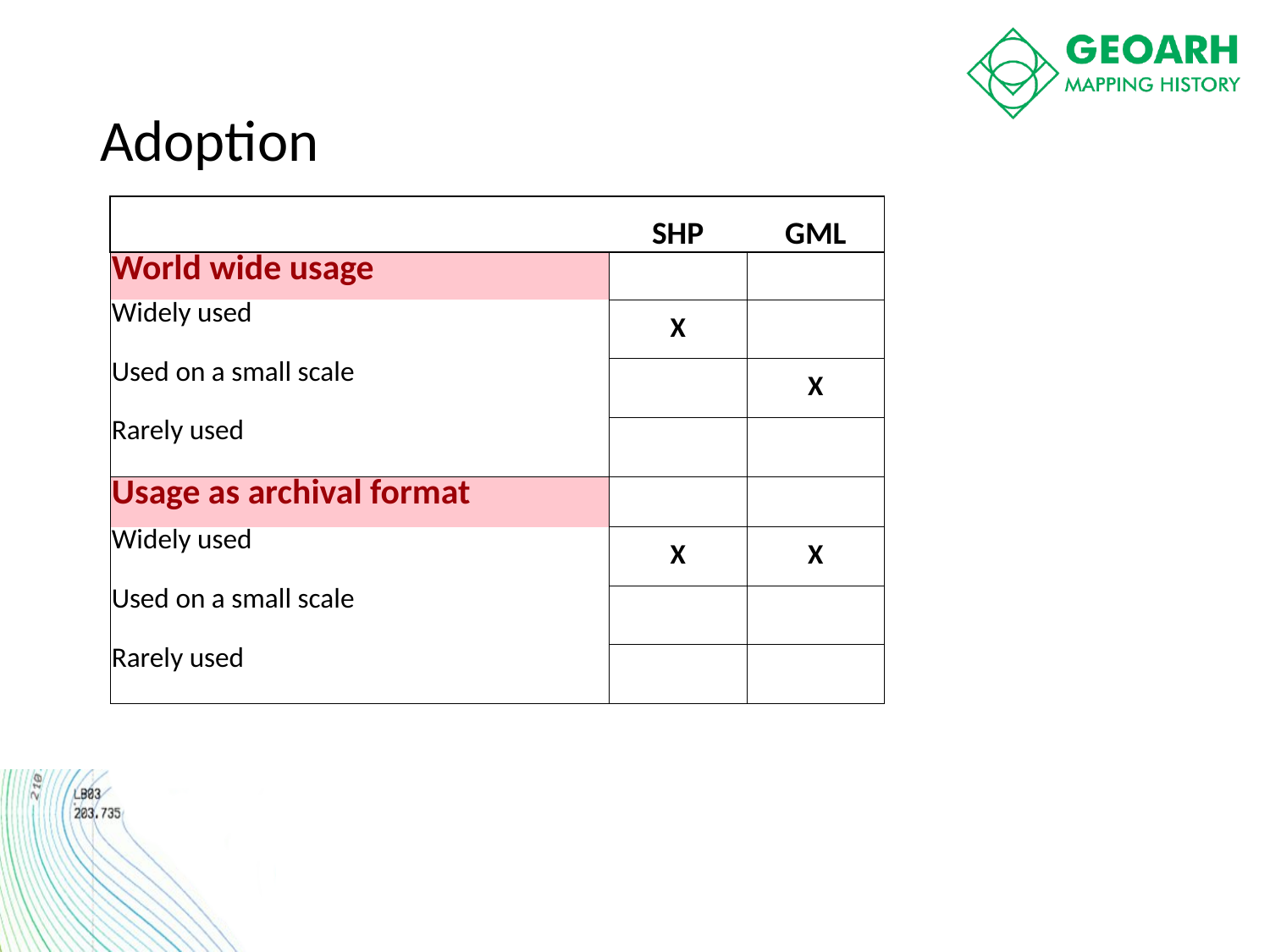

# Adoption
|  | SHP | GML |  |  |
| --- | --- | --- | --- | --- |
| World wide usage |  |  |  |  |
| Widely used | X |  |  |  |
| Used on a small scale |  | X |  |  |
| Rarely used |  |  |  |  |
| Usage as archival format |  |  |  |  |
| Widely used | X | X |  |  |
| Used on a small scale |  |  |  |  |
| Rarely used |  |  |  |  |